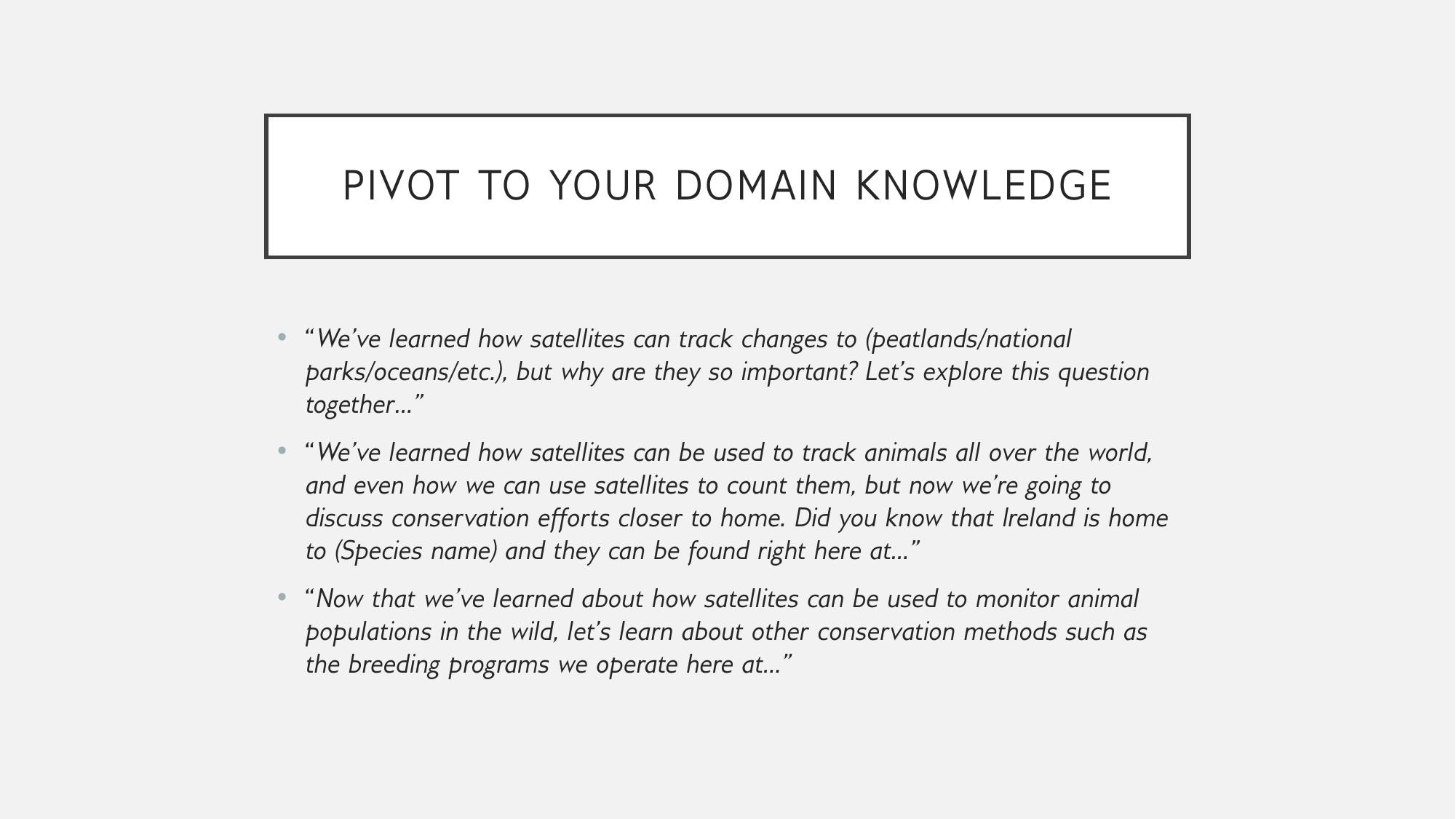

# Pivot to YOUR Domain Knowledge
“We’ve learned how satellites can track changes to (peatlands/national parks/oceans/etc.), but why are they so important? Let’s explore this question together…”
“We’ve learned how satellites can be used to track animals all over the world, and even how we can use satellites to count them, but now we’re going to discuss conservation efforts closer to home. Did you know that Ireland is home to (Species name) and they can be found right here at…”
“Now that we’ve learned about how satellites can be used to monitor animal populations in the wild, let’s learn about other conservation methods such as the breeding programs we operate here at…”